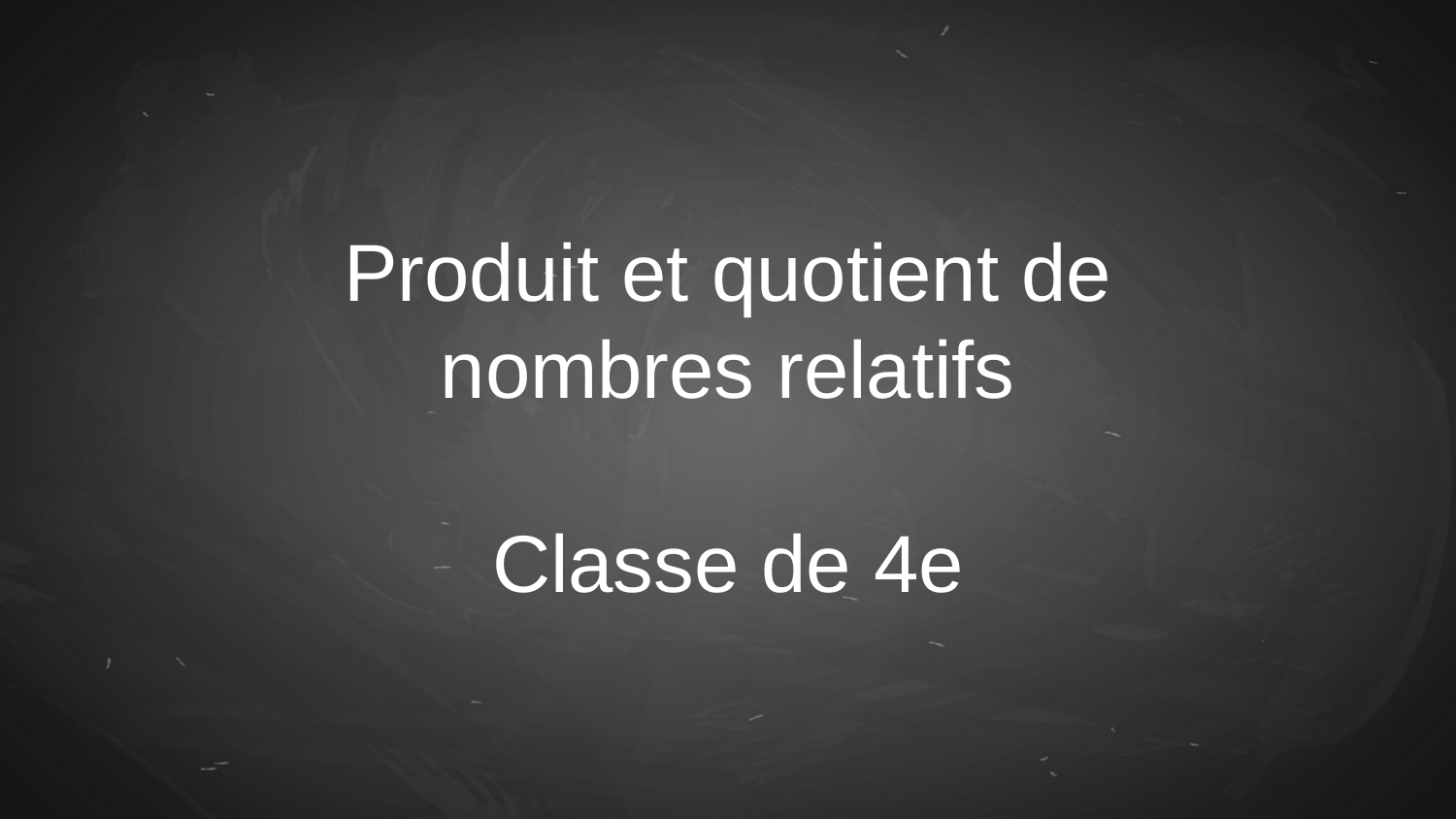

# Produit et quotient de
nombres relatifs

Classe de 4e